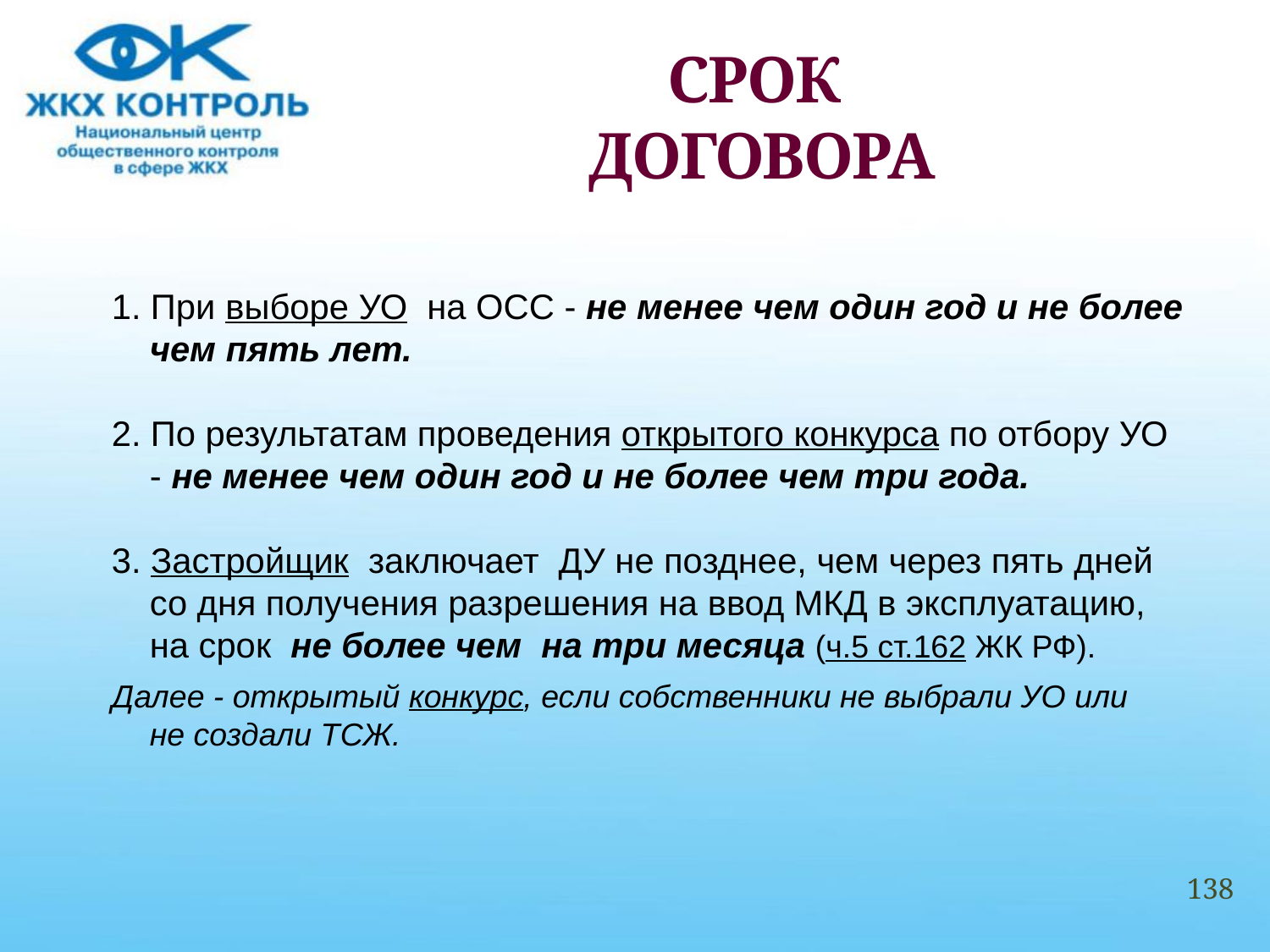

# СРОК ДОГОВОРА
1. При выборе УО  на ОСС - не менее чем один год и не более чем пять лет.
2. По результатам проведения открытого конкурса по отбору УО  - не менее чем один год и не более чем три года.
3. Застройщик  заключает  ДУ не позднее, чем через пять дней со дня получения разрешения на ввод МКД в эксплуатацию,  на срок  не более чем  на три месяца (ч.5 ст.162 ЖК РФ).
Далее - открытый конкурс, если собственники не выбрали УО или    не создали ТСЖ.

138